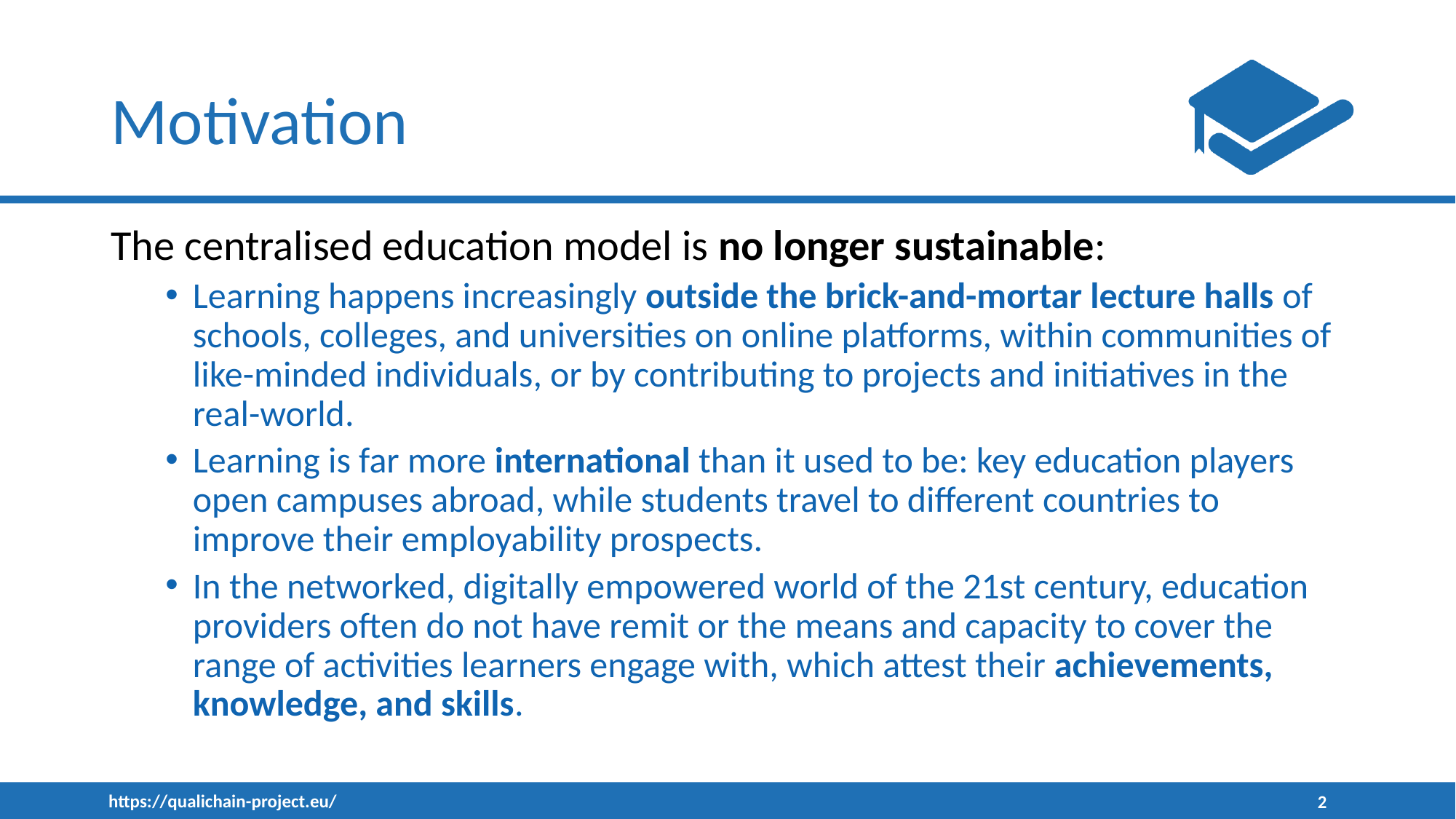

# Motivation
The centralised education model is no longer sustainable:
Learning happens increasingly outside the brick-and-mortar lecture halls of schools, colleges, and universities on online platforms, within communities of like-minded individuals, or by contributing to projects and initiatives in the real-world.
Learning is far more international than it used to be: key education players open campuses abroad, while students travel to different countries to improve their employability prospects.
In the networked, digitally empowered world of the 21st century, education providers often do not have remit or the means and capacity to cover the range of activities learners engage with, which attest their achievements, knowledge, and skills.